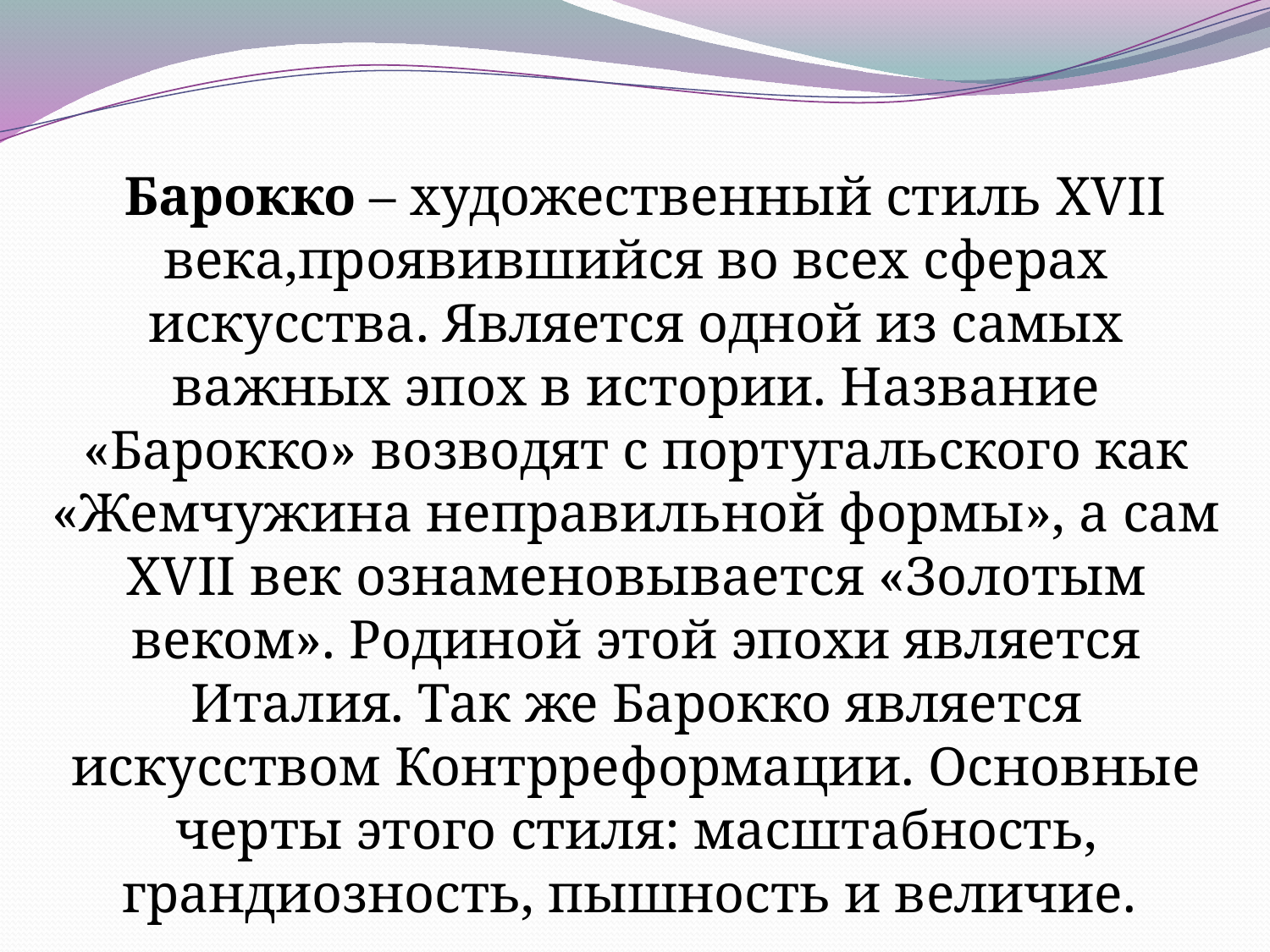

Барокко – художественный стиль XVII века,проявившийся во всех сферах искусства. Является одной из самых важных эпох в истории. Название «Барокко» возводят с португальского как «Жемчужина неправильной формы», а сам XVII век ознаменовывается «Золотым веком». Родиной этой эпохи является Италия. Так же Барокко является искусством Контрреформации. Основные черты этого стиля: масштабность, грандиозность, пышность и величие.